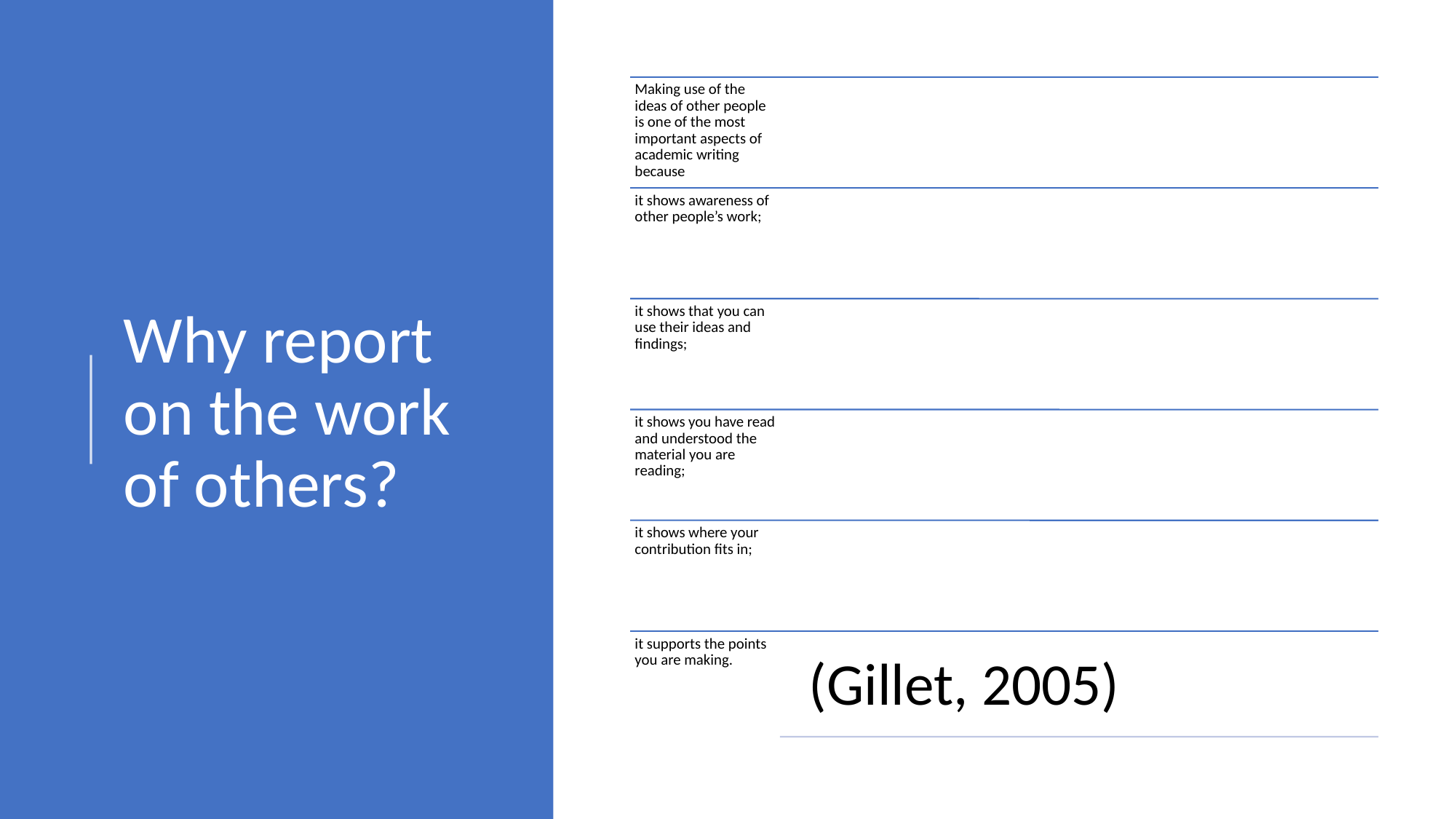

Making use of the ideas of other people is one of the most important aspects of academic writing because
it shows awareness of other people’s work;
it shows that you can use their ideas and findings;
it shows you have read and understood the material you are reading;
it shows where your contribution fits in;
it supports the points you are making.
(Gillet, 2005)
# Why report on the work of others?